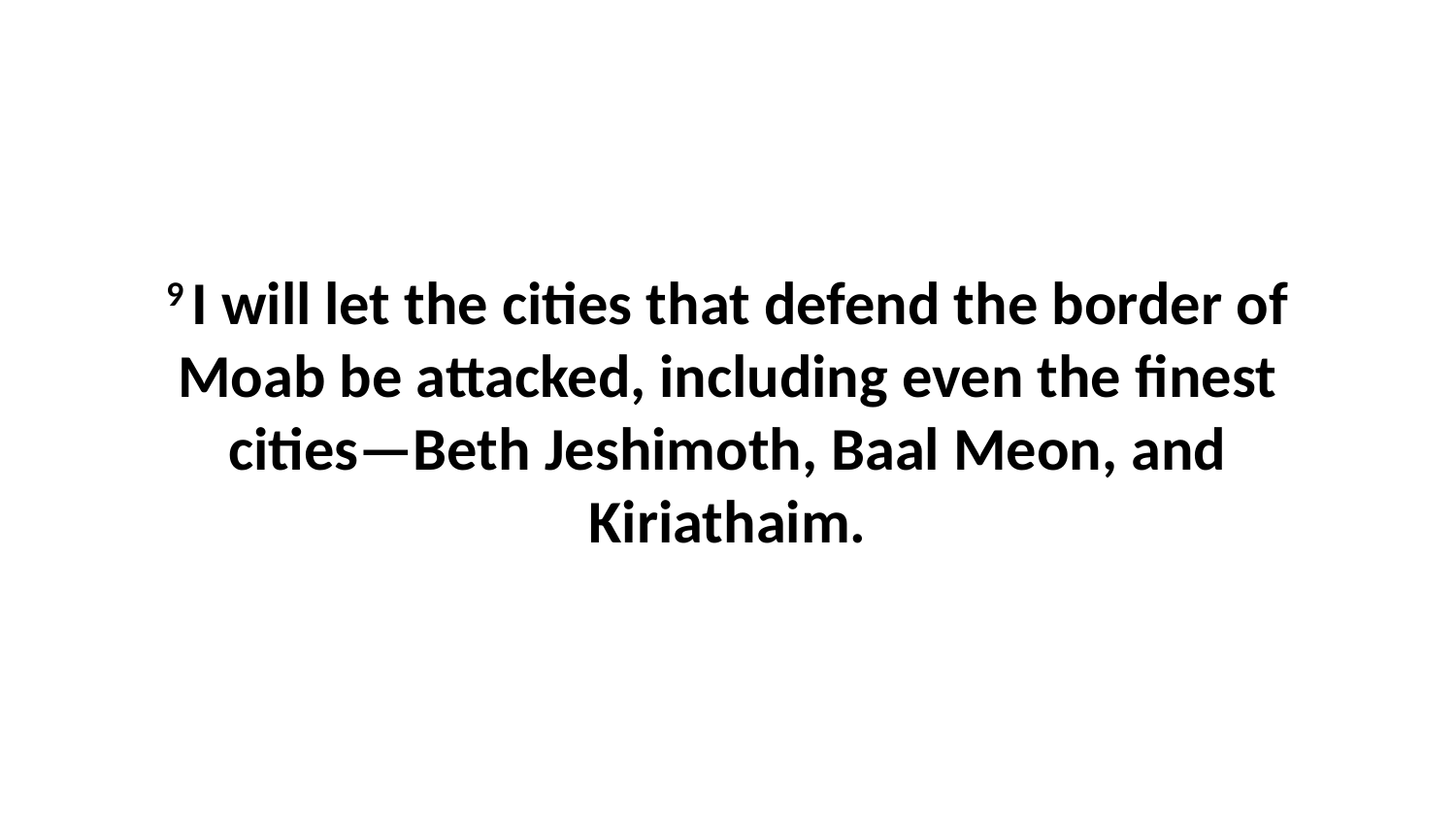

9 I will let the cities that defend the border of Moab be attacked, including even the finest cities—Beth Jeshimoth, Baal Meon, and Kiriathaim.